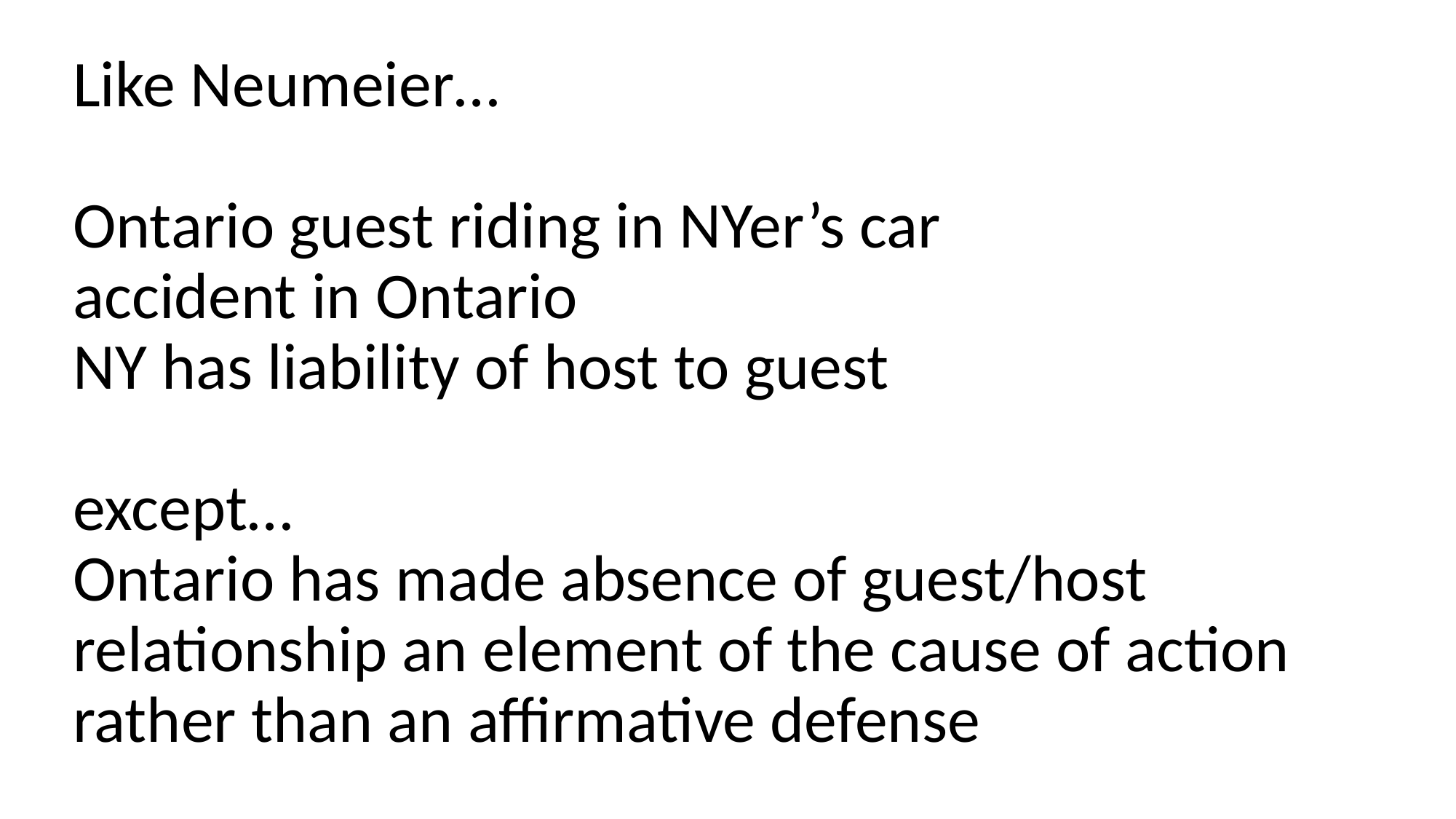

# Like Neumeier… Ontario guest riding in NYer’s car accident in Ontario NY has liability of host to guest except… Ontario has made absence of guest/host relationship an element of the cause of action rather than an affirmative defense